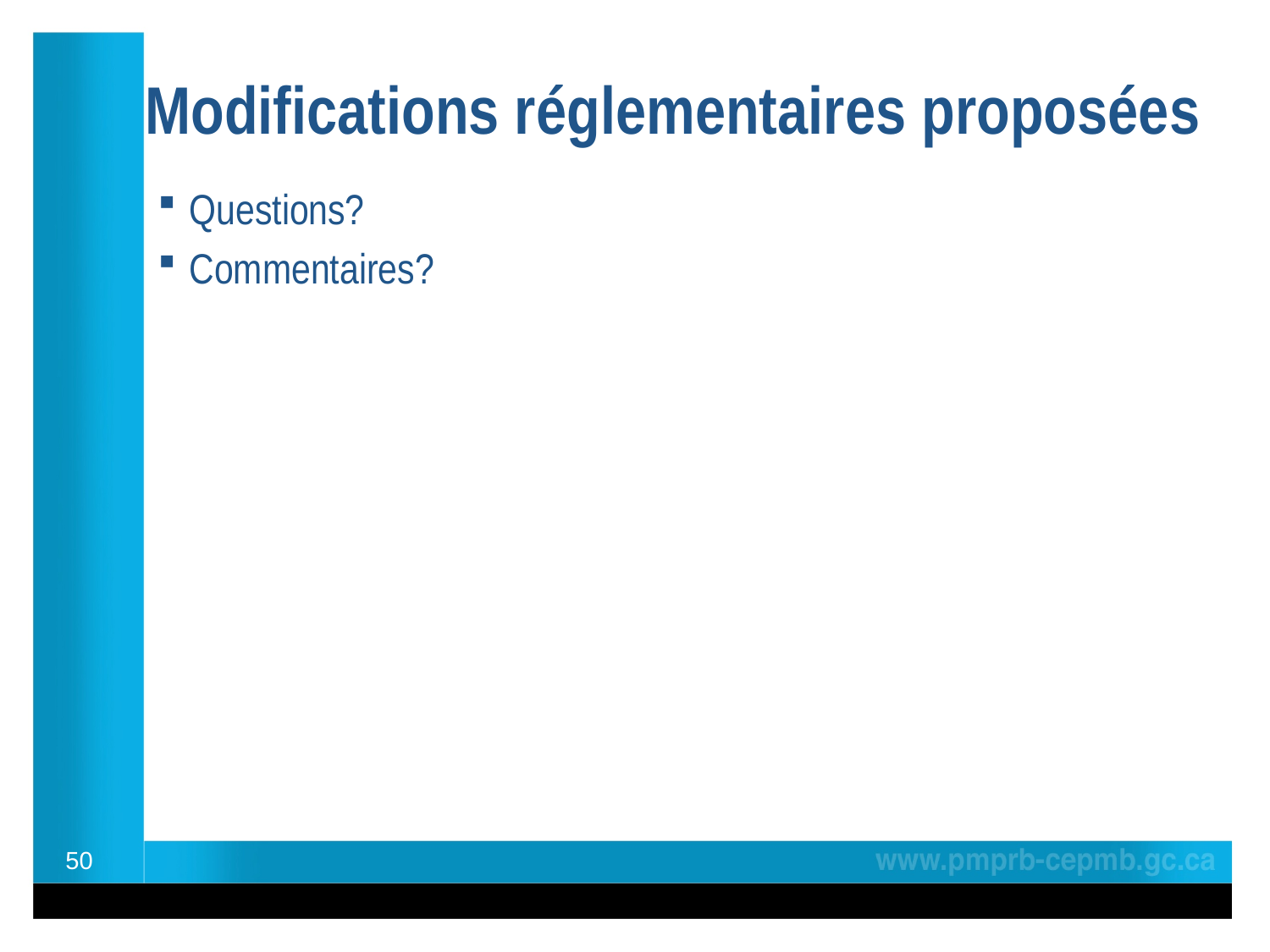

# Modifications réglementaires proposées
Questions?
Commentaires?
50